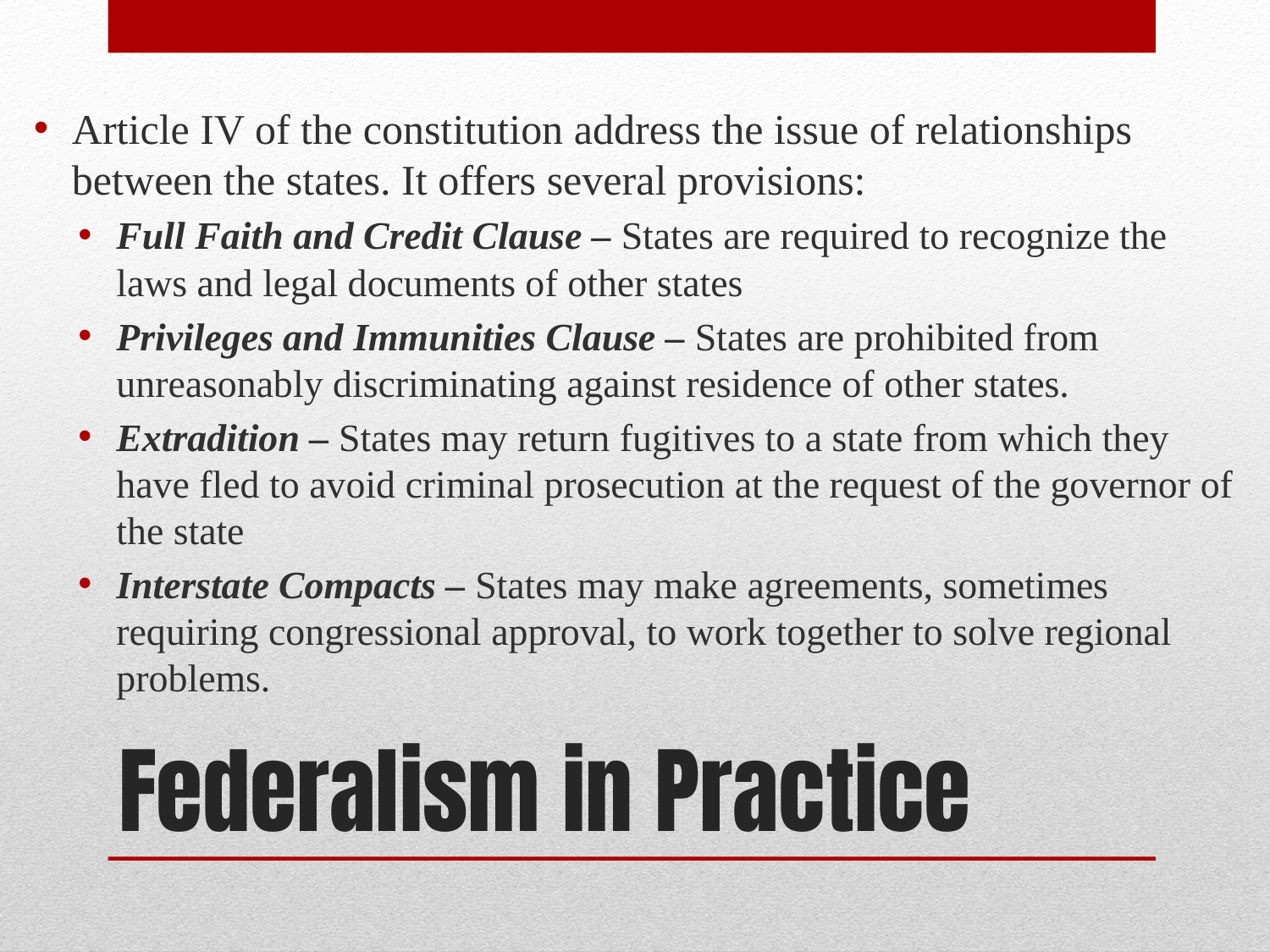

Article IV of the constitution address the issue of relationships between the states. It offers several provisions:
Full Faith and Credit Clause – States are required to recognize the laws and legal documents of other states
Privileges and Immunities Clause – States are prohibited from unreasonably discriminating against residence of other states.
Extradition – States may return fugitives to a state from which they have fled to avoid criminal prosecution at the request of the governor of the state
Interstate Compacts – States may make agreements, sometimes requiring congressional approval, to work together to solve regional problems.

# Federalism in Practice